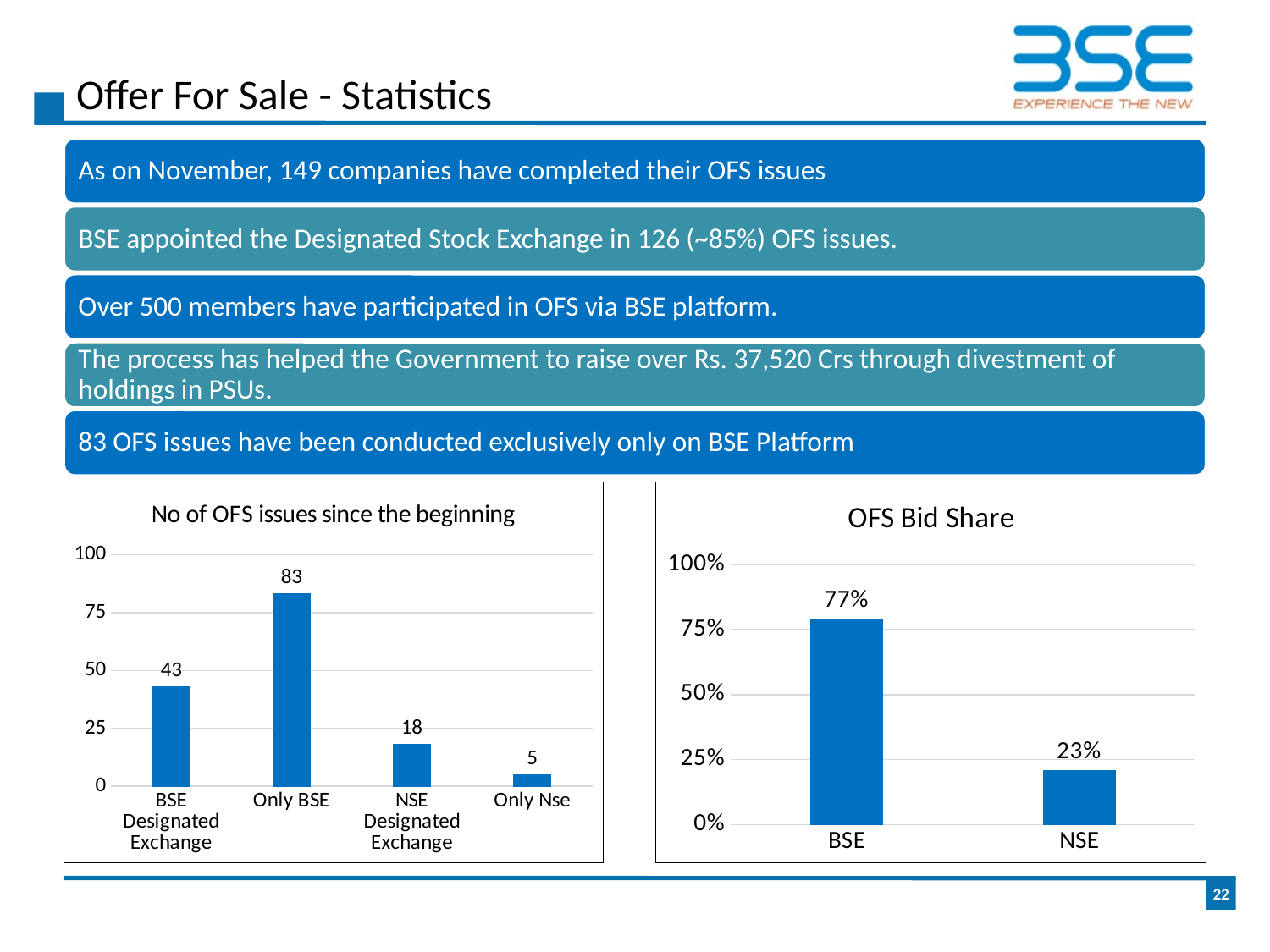

# Offer For Sale - Statistics
As on November, 149 companies have completed their OFS issues
BSE appointed the Designated Stock Exchange in 126 (~85%) OFS issues.
Over 500 members have participated in OFS via BSE platform.
The process has helped the Government to raise over Rs. 37,520 Crs through divestment of holdings in PSUs.
83 OFS issues have been conducted exclusively only on BSE Platform

### Chart: No of OFS issues since the beginning

| Category |  |
|---|---|
| BSE Designated Exchange | 43.0 |
| Only BSE | 83.0 |
| NSE Designated Exchange | 18.0 |
| Only Nse | 5.0 |

### Chart:

| Category | OFS Bid Share |
|---|---|
| BSE | 0.79 |
| NSE | 0.21 |
22